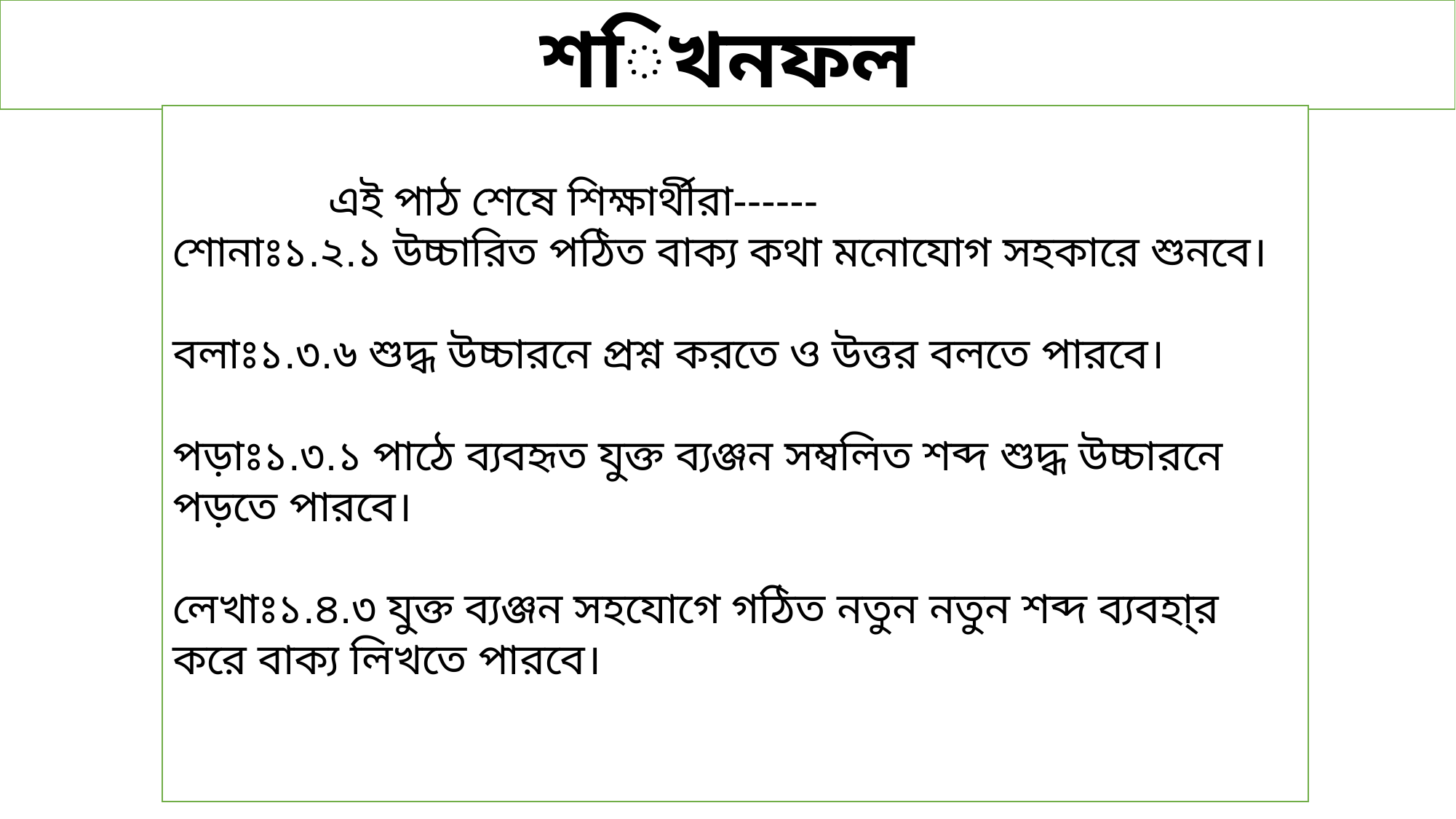

শিখনফল
              এই পাঠ শেষে শিক্ষার্থীরা------
শোনাঃ১.২.১ উচ্চারিত পঠিত বাক্য কথা মনোযোগ সহকারে শুনবে।

বলাঃ১.৩.৬ শুদ্ধ উচ্চারনে প্রশ্ন করতে ও উত্তর বলতে পারবে।

পড়াঃ১.৩.১ পাঠে ব্যবহৃত যুক্ত ব্যঞ্জন সম্বলিত শব্দ শুদ্ধ উচ্চারনে পড়তে পারবে।

লেখাঃ১.৪.৩ যুক্ত ব্যঞ্জন সহযোগে গঠিত নতুন নতুন শব্দ ব্যবহা্র করে বাক্য লিখতে পারবে।